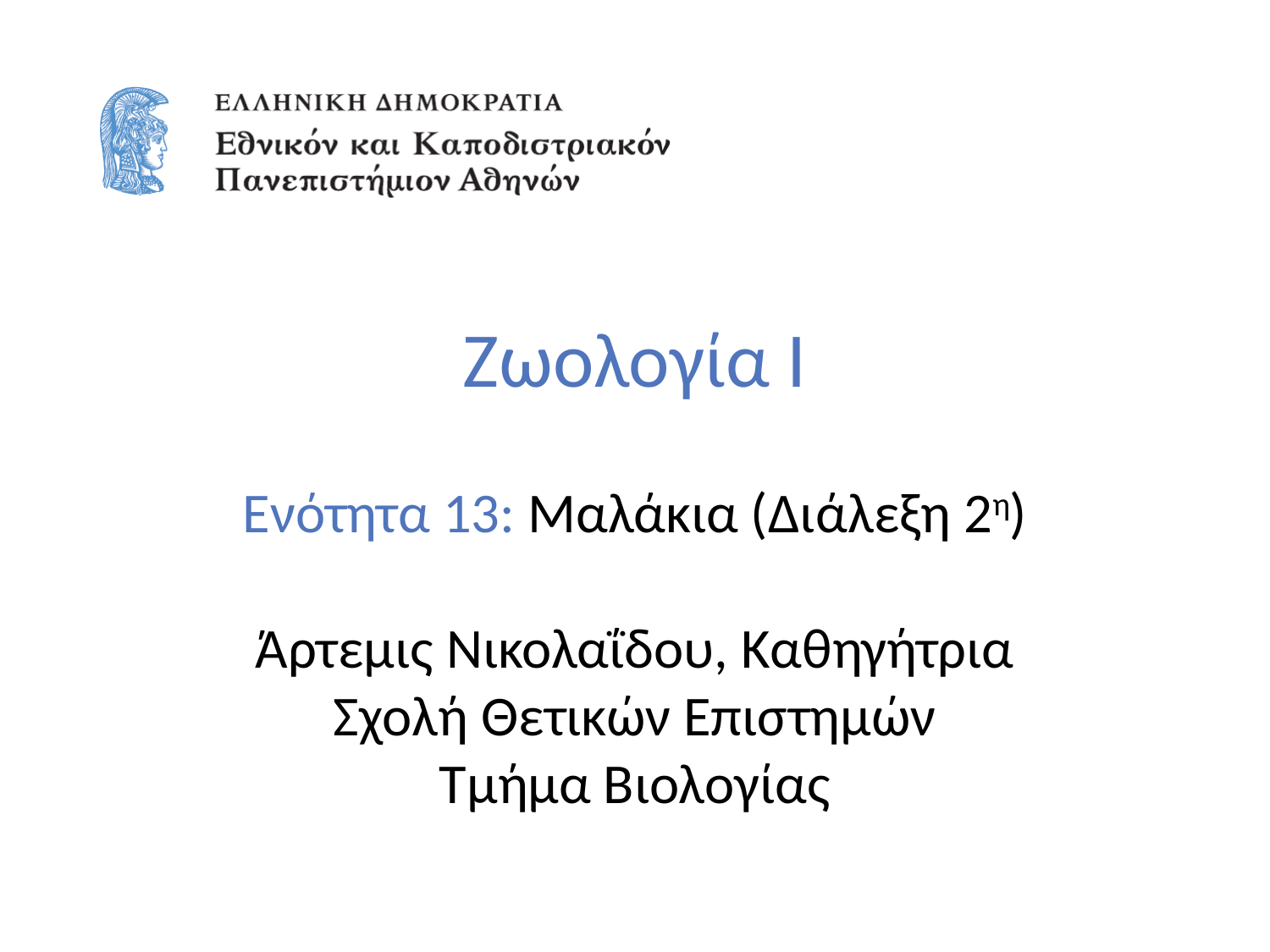

# Ζωολογία Ι
Ενότητα 13: Μαλάκια (Διάλεξη 2η)

Άρτεμις Νικολαΐδου, Καθηγήτρια
Σχολή Θετικών Επιστημών
Τμήμα Βιολογίας